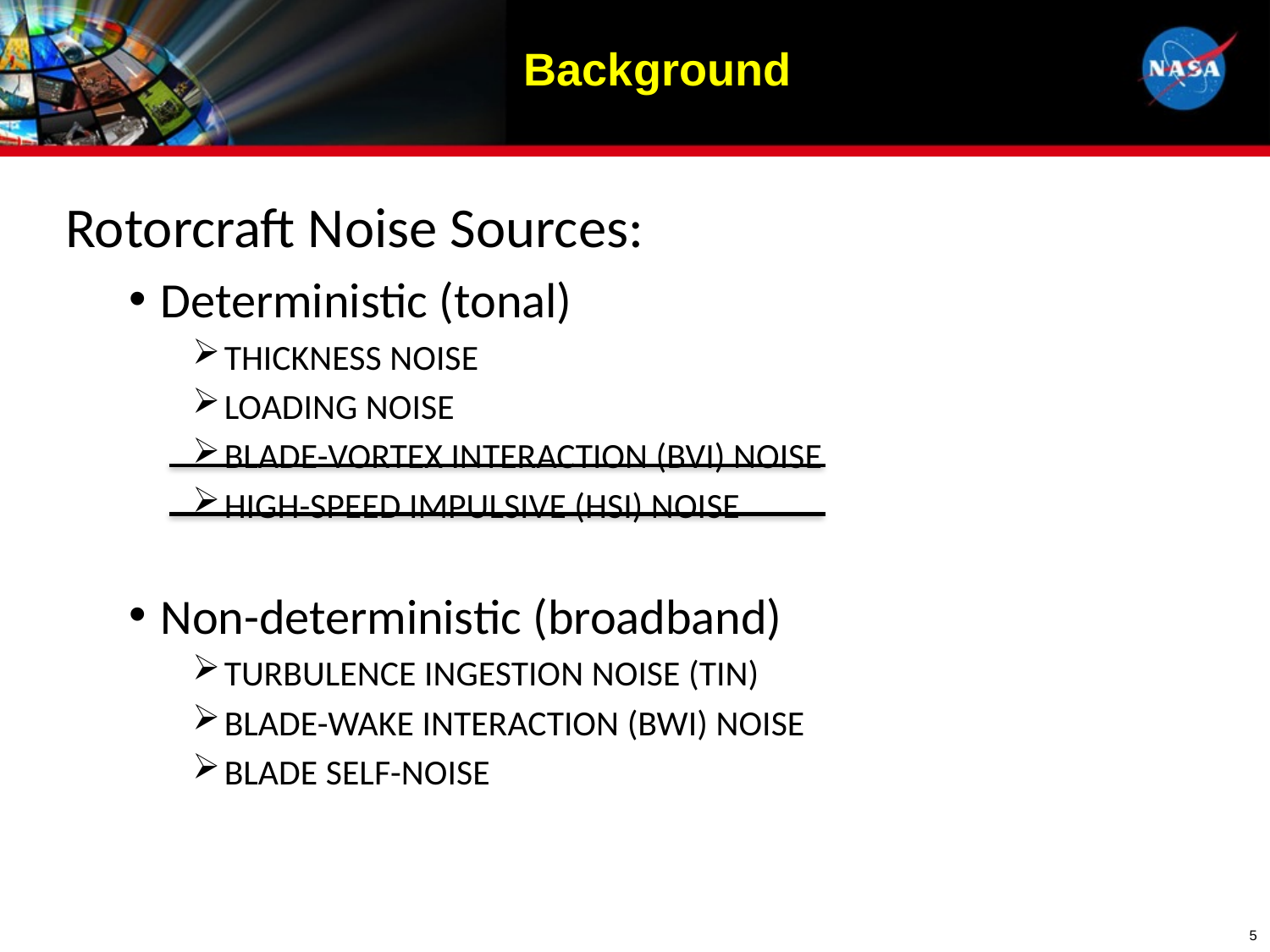

Background

Rotorcraft Noise Sources:
Deterministic (tonal)
THICKNESS NOISE
LOADING NOISE
BLADE-VORTEX INTERACTION (BVI) NOISE
HIGH-SPEED IMPULSIVE (HSI) NOISE

Non-deterministic (broadband)
TURBULENCE INGESTION NOISE (TIN)
BLADE-WAKE INTERACTION (BWI) NOISE
BLADE SELF-NOISE

5